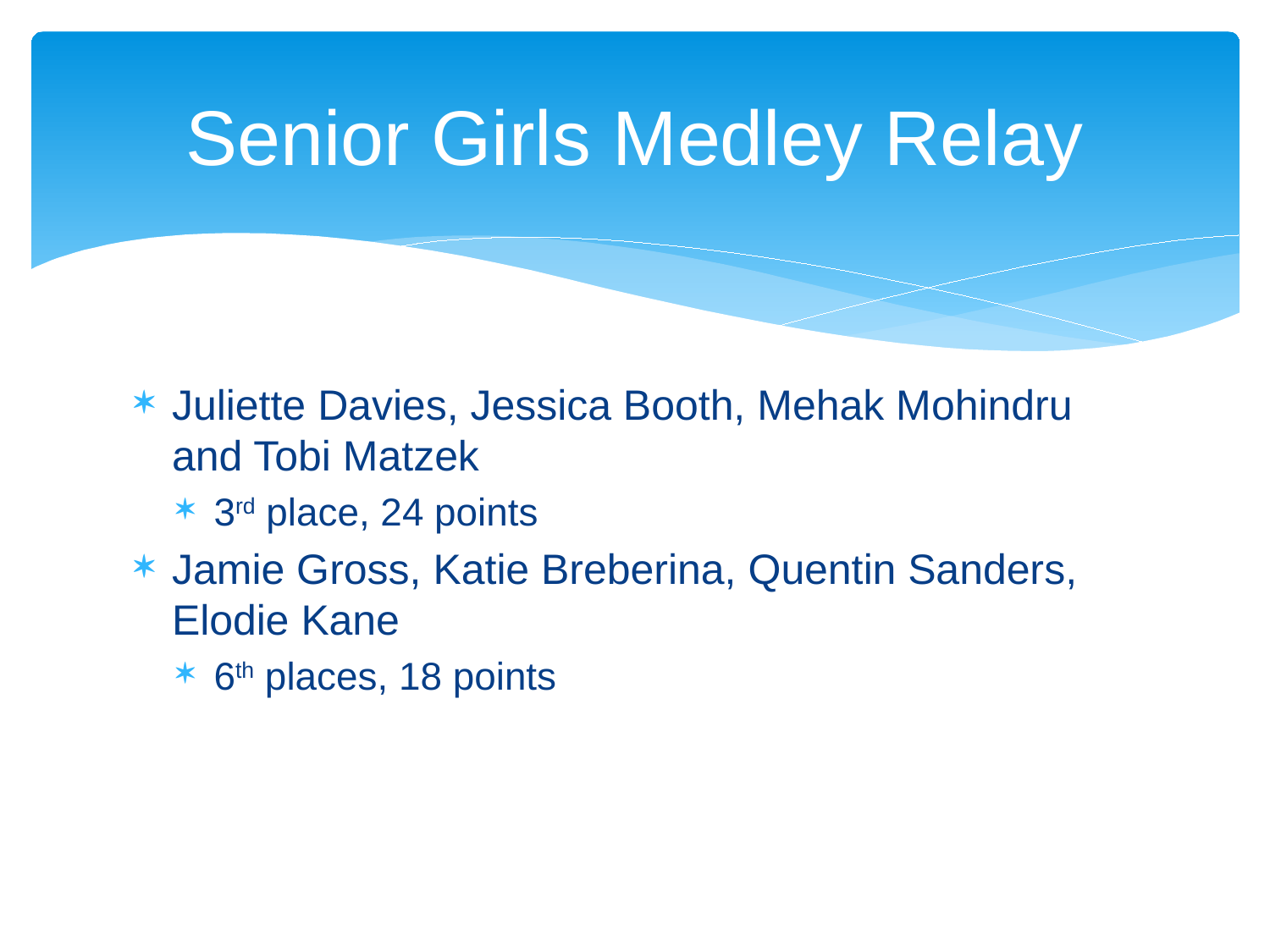

# Senior Girls Medley Relay
Juliette Davies, Jessica Booth, Mehak Mohindru and Tobi Matzek
3rd place, 24 points
Jamie Gross, Katie Breberina, Quentin Sanders, Elodie Kane
6th places, 18 points